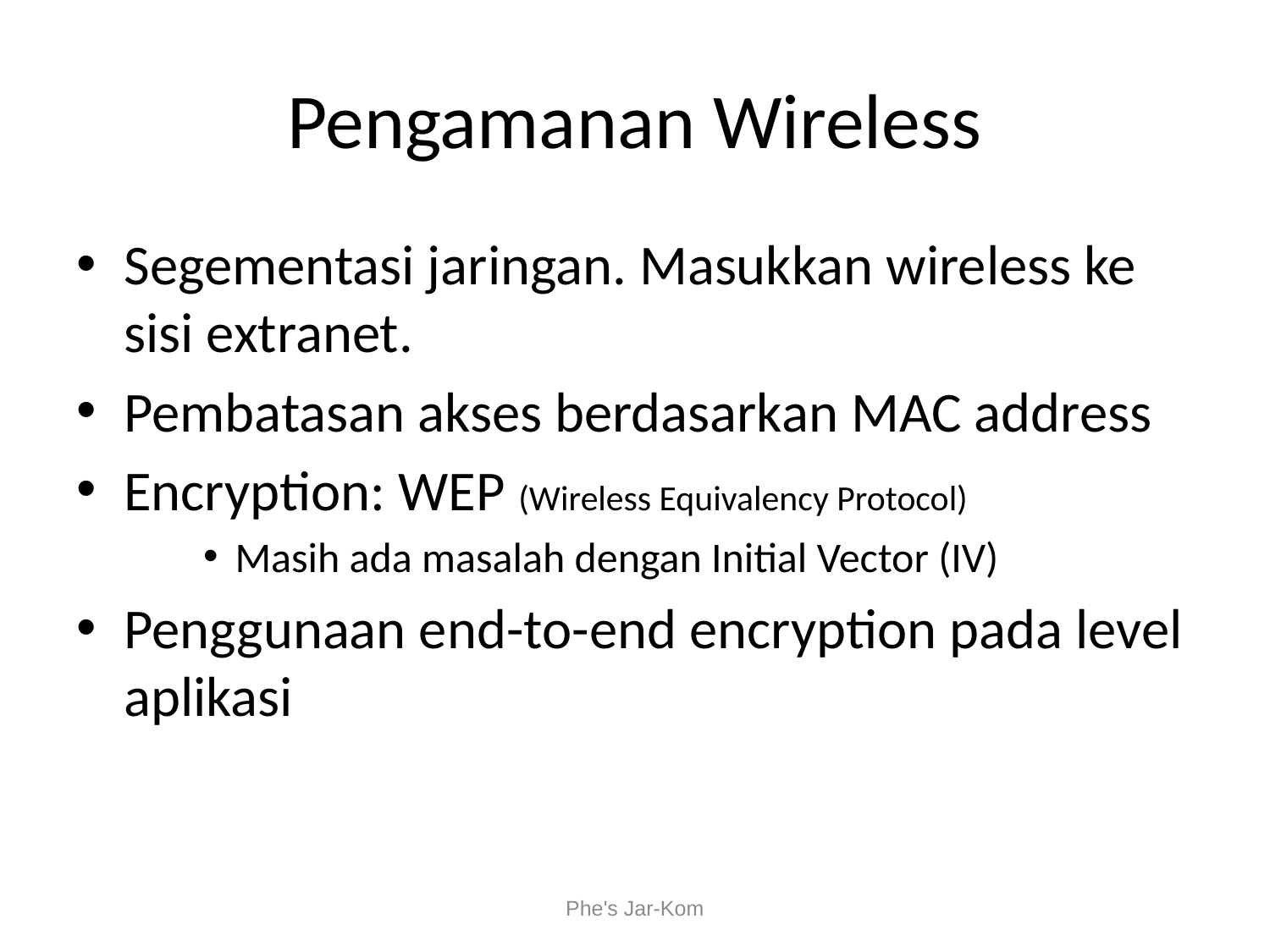

# Pengamanan Wireless
Segementasi jaringan. Masukkan wireless ke sisi extranet.
Pembatasan akses berdasarkan MAC address
Encryption: WEP (Wireless Equivalency Protocol)
Masih ada masalah dengan Initial Vector (IV)
Penggunaan end-to-end encryption pada level aplikasi

Phe's Jar-Kom